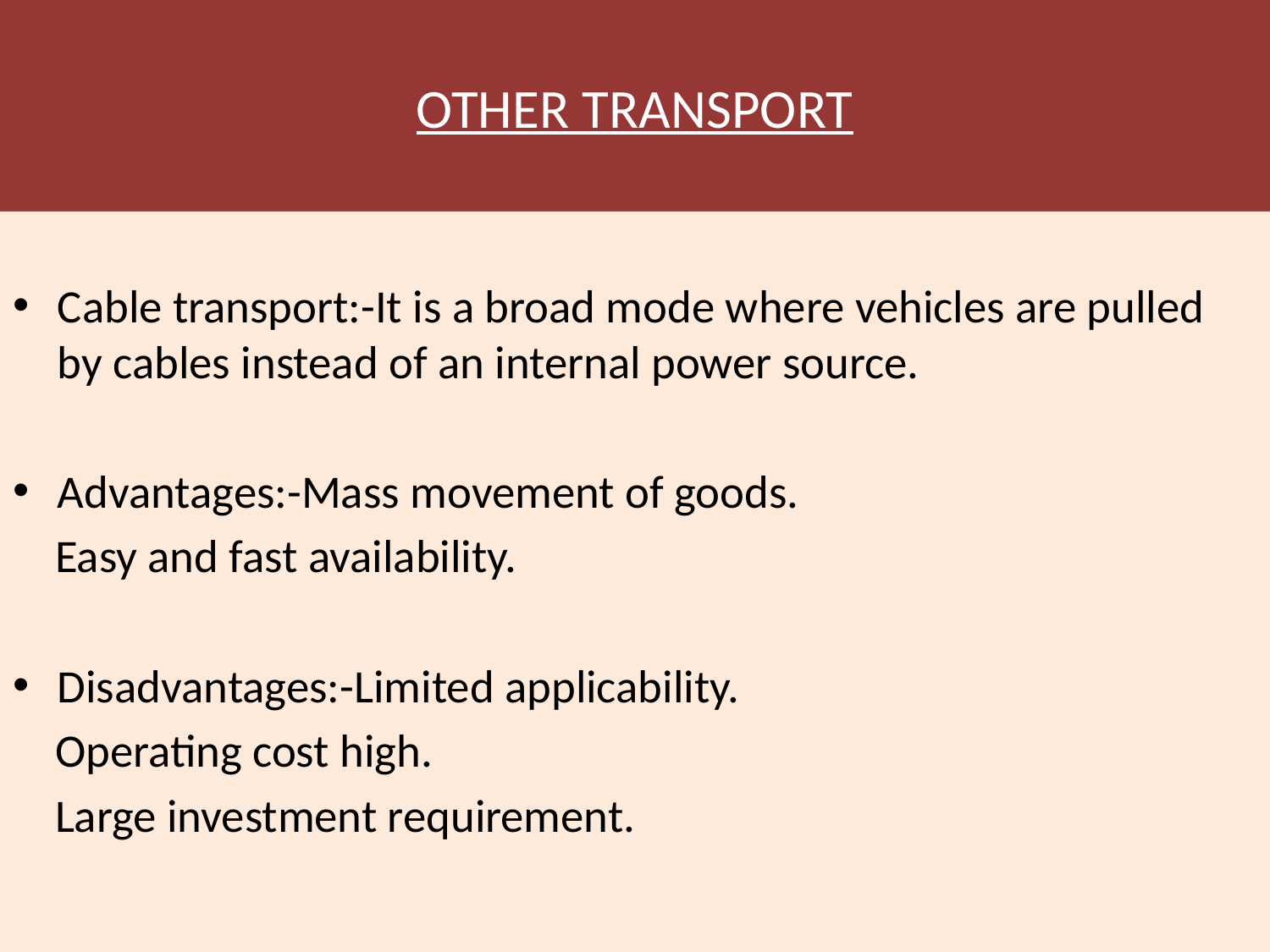

# OTHER TRANSPORT

Cable transport:-It is a broad mode where vehicles are pulled by cables instead of an internal power source.

Advantages:-Mass movement of goods.
    Easy and fast availability.

Disadvantages:-Limited applicability.
    Operating cost high.
    Large investment requirement.